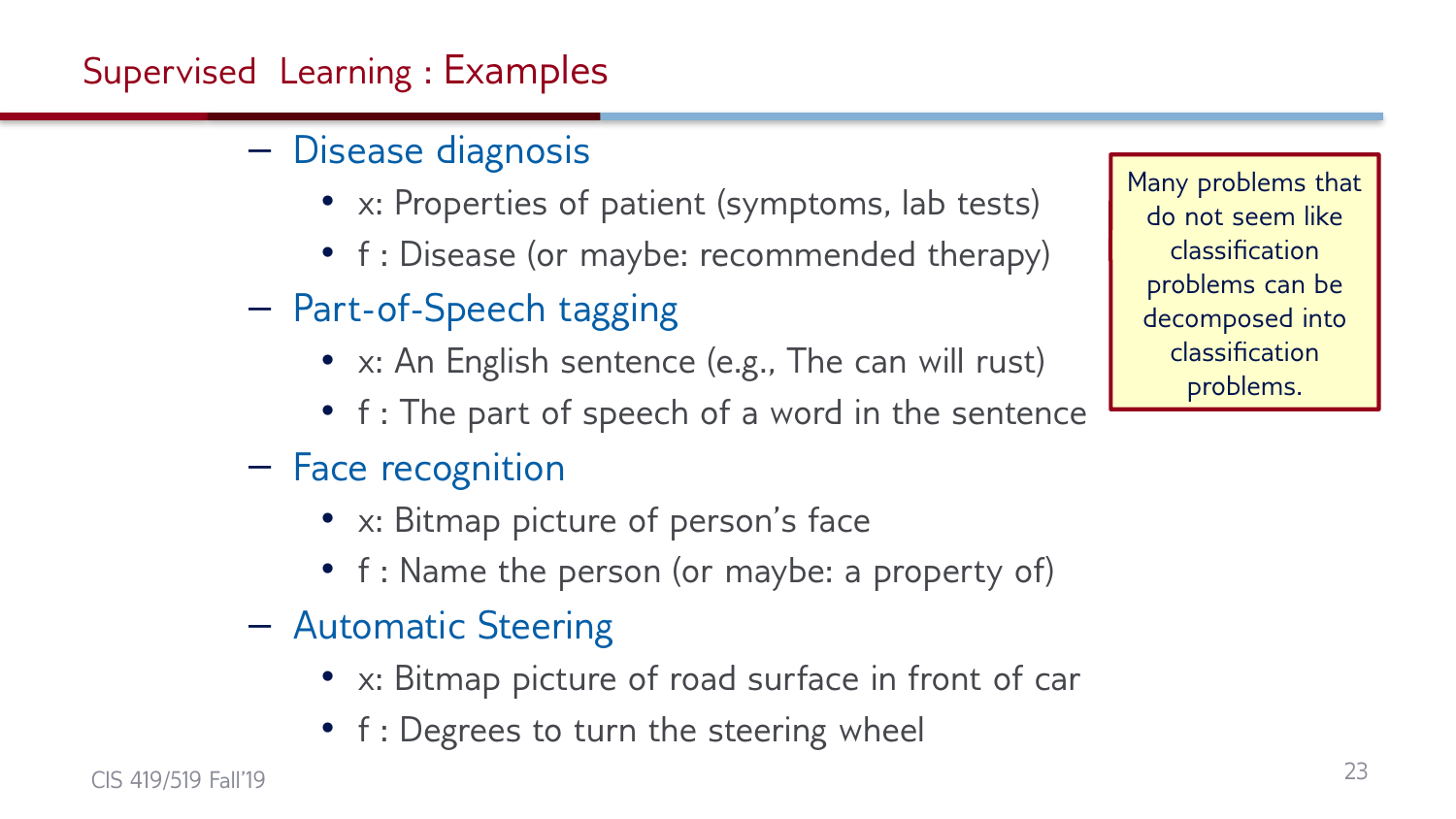

# Supervised  Learning : Examples
Disease diagnosis
x: Properties of patient (symptoms, lab tests)
f : Disease (or maybe: recommended therapy)
Part-of-Speech tagging
x: An English sentence (e.g., The can will rust)
f : The part of speech of a word in the sentence
Face recognition
x: Bitmap picture of person’s face
f : Name the person (or maybe: a property of)
Automatic Steering
x: Bitmap picture of road surface in front of car
f : Degrees to turn the steering wheel
Many problems that do not seem like classification problems can be decomposed into classification problems.
23